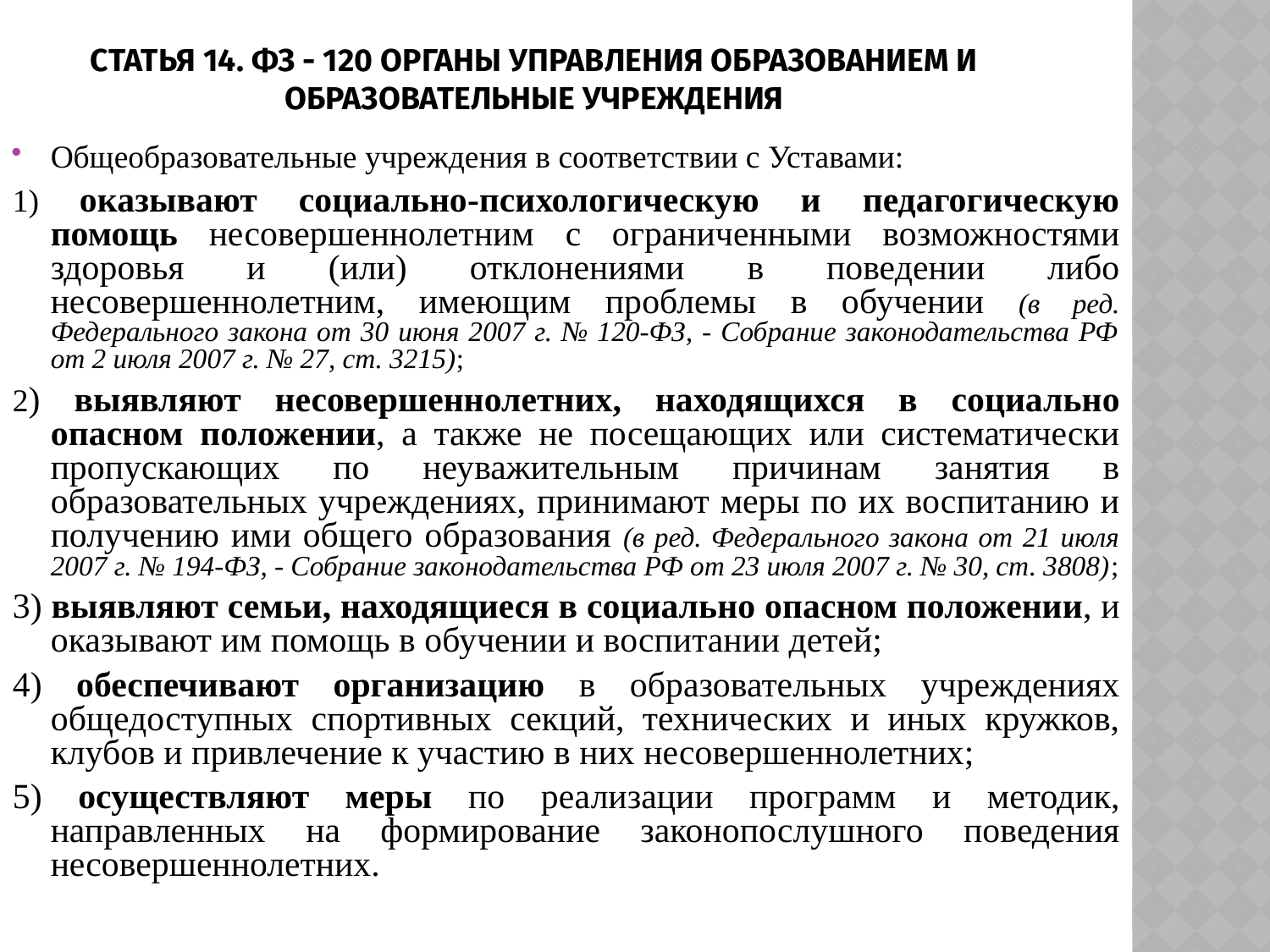

# Статья 14. ФЗ - 120 Органы управления образованием и образовательные учреждения
Общеобразовательные учреждения в соответствии с Уставами:
1) оказывают социально-психологическую и педагогическую помощь несовершеннолетним с ограниченными возможностями здоровья и (или) отклонениями в поведении либо несовершеннолетним, имеющим проблемы в обучении (в ред. Федерального закона от 30 июня 2007 г. № 120-ФЗ, - Собрание законодательства РФ от 2 июля 2007 г. № 27, ст. 3215);
2) выявляют несовершеннолетних, находящихся в социально опасном положении, а также не посещающих или систематически пропускающих по неуважительным причинам занятия в образовательных учреждениях, принимают меры по их воспитанию и получению ими общего образования (в ред. Федерального закона от 21 июля 2007 г. № 194-ФЗ, - Собрание законодательства РФ от 23 июля 2007 г. № 30, ст. 3808);
3) выявляют семьи, находящиеся в социально опасном положении, и оказывают им помощь в обучении и воспитании детей;
4) обеспечивают организацию в образовательных учреждениях общедоступных спортивных секций, технических и иных кружков, клубов и привлечение к участию в них несовершеннолетних;
5) осуществляют меры по реализации программ и методик, направленных на формирование законопослушного поведения несовершеннолетних.